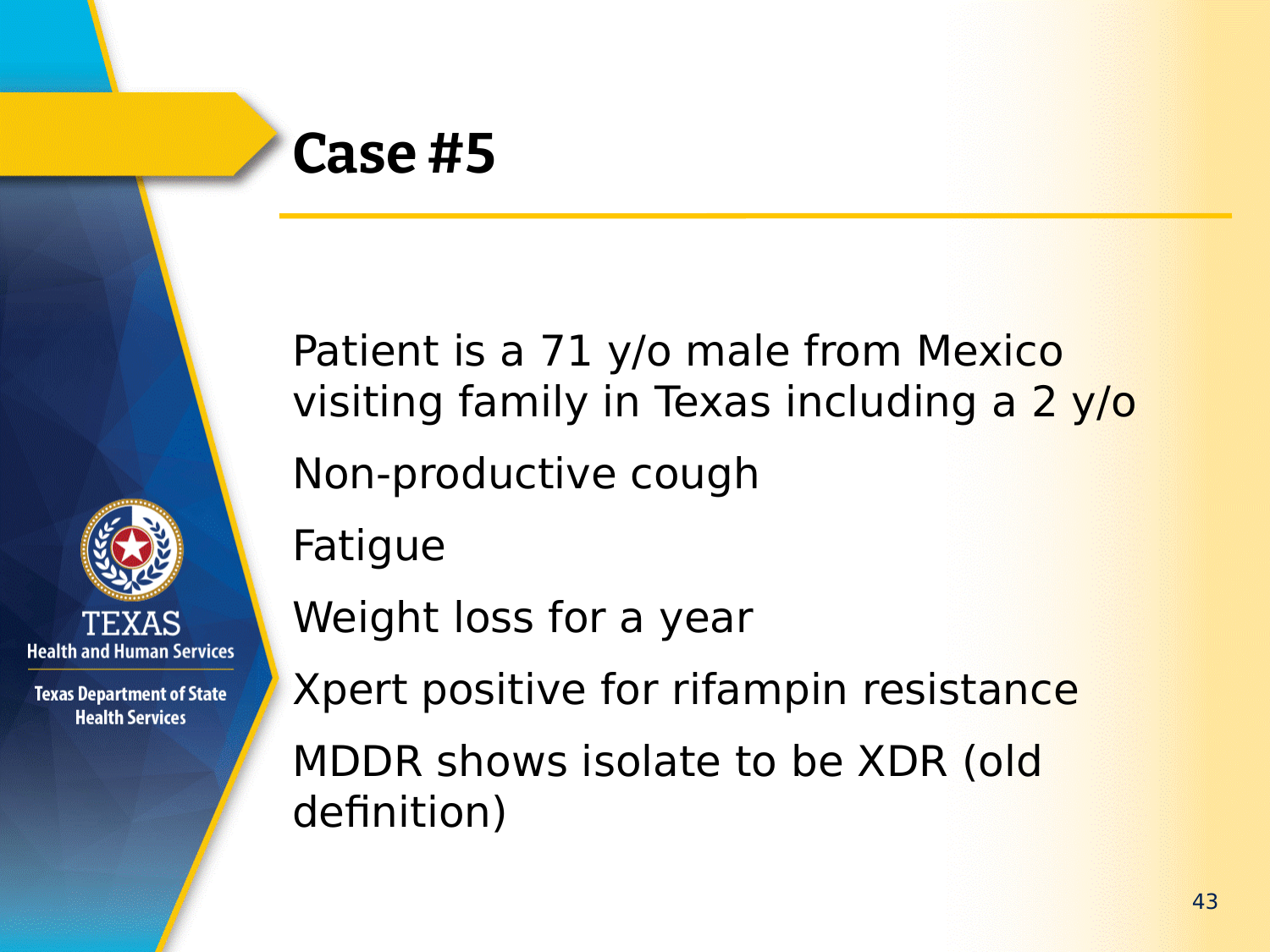

# Case #5
Patient is a 71 y/o male from Mexico visiting family in Texas including a 2 y/o
Non-productive cough
Fatigue
Weight loss for a year
Xpert positive for rifampin resistance
MDDR shows isolate to be XDR (old definition)

43